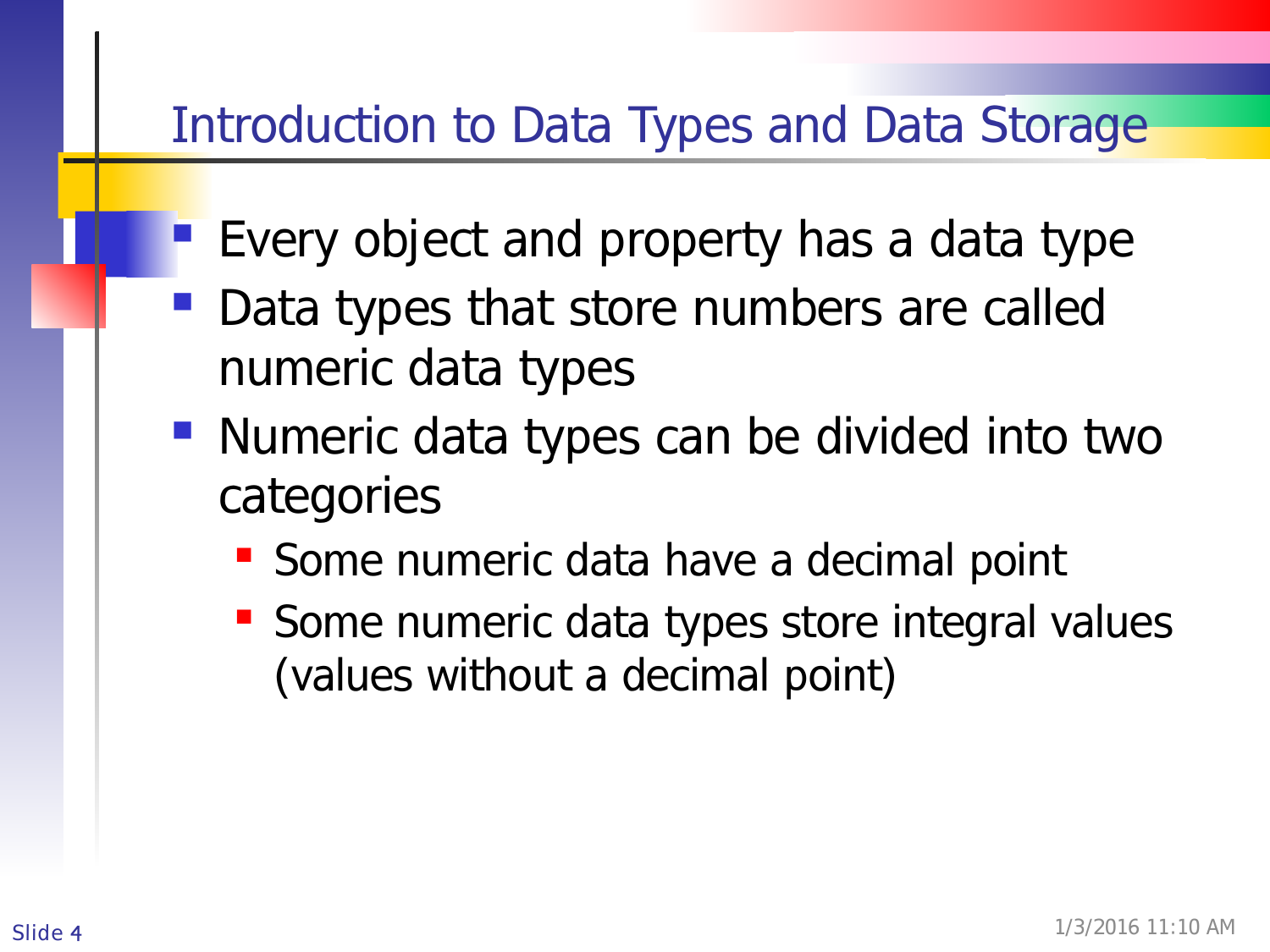

# Introduction to Data Types and Data Storage
Every object and property has a data type
Data types that store numbers are called numeric data types
Numeric data types can be divided into two categories
Some numeric data have a decimal point
Some numeric data types store integral values (values without a decimal point)
1/3/2016 11:10 AM